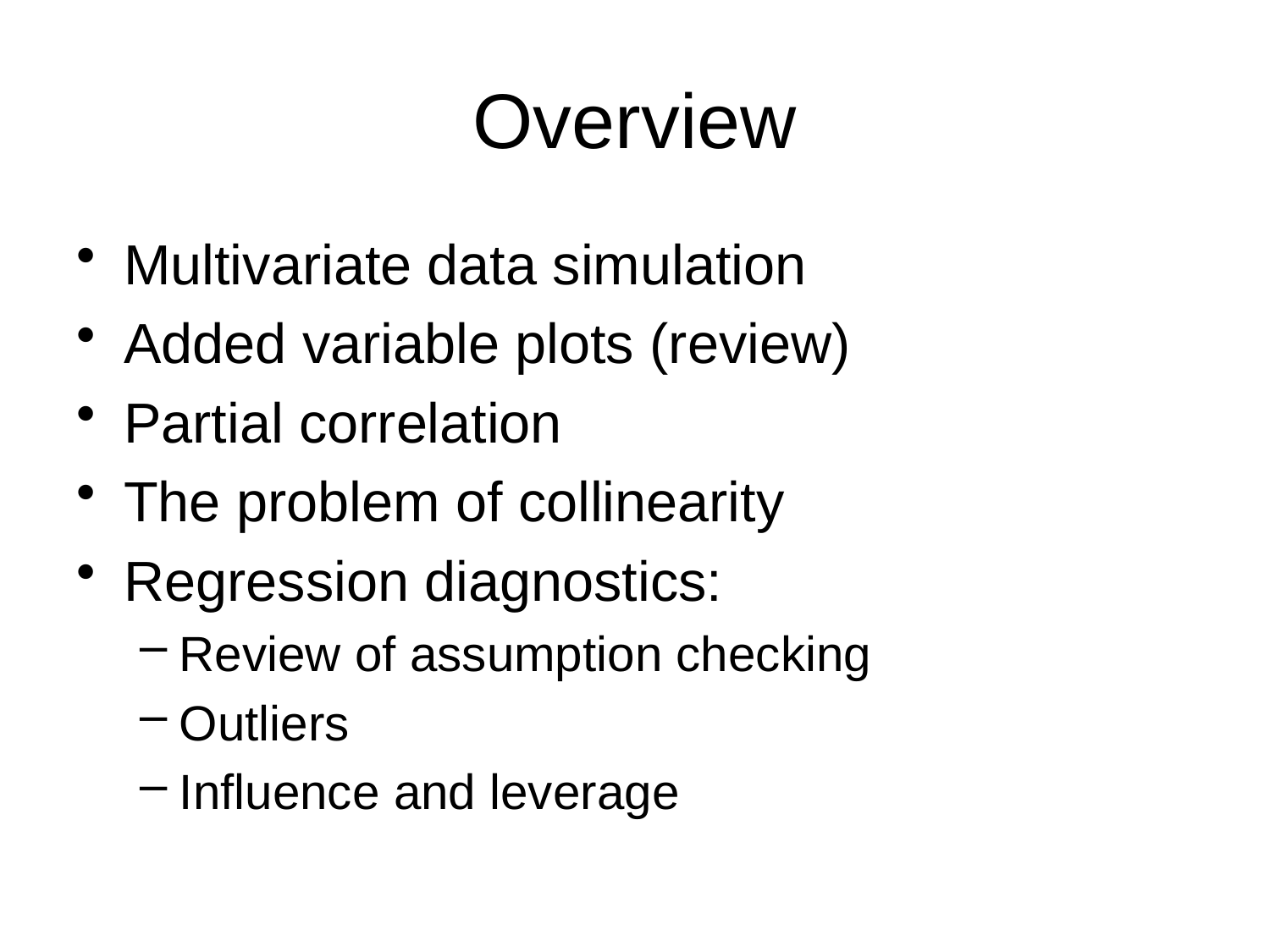

# Overview
Multivariate data simulation
Added variable plots (review)
Partial correlation
The problem of collinearity
Regression diagnostics:
Review of assumption checking
Outliers
Influence and leverage